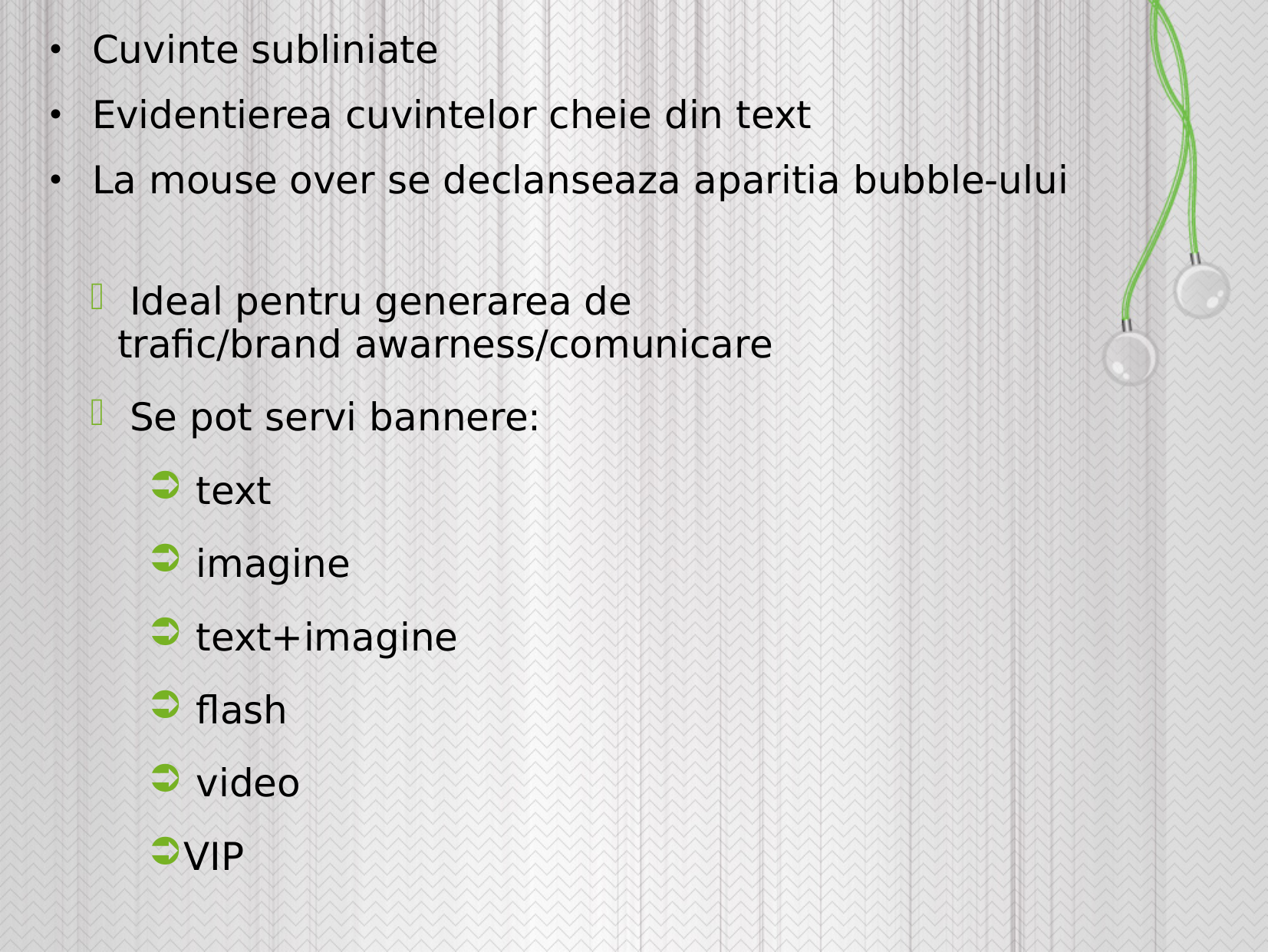

Cuvinte subliniate
Evidentierea cuvintelor cheie din text
La mouse over se declanseaza aparitia bubble-ului

 Ideal pentru generarea de trafic/brand awarness/comunicare
 Se pot servi bannere:
 text
 imagine
 text+imagine
 flash
 video
VIP